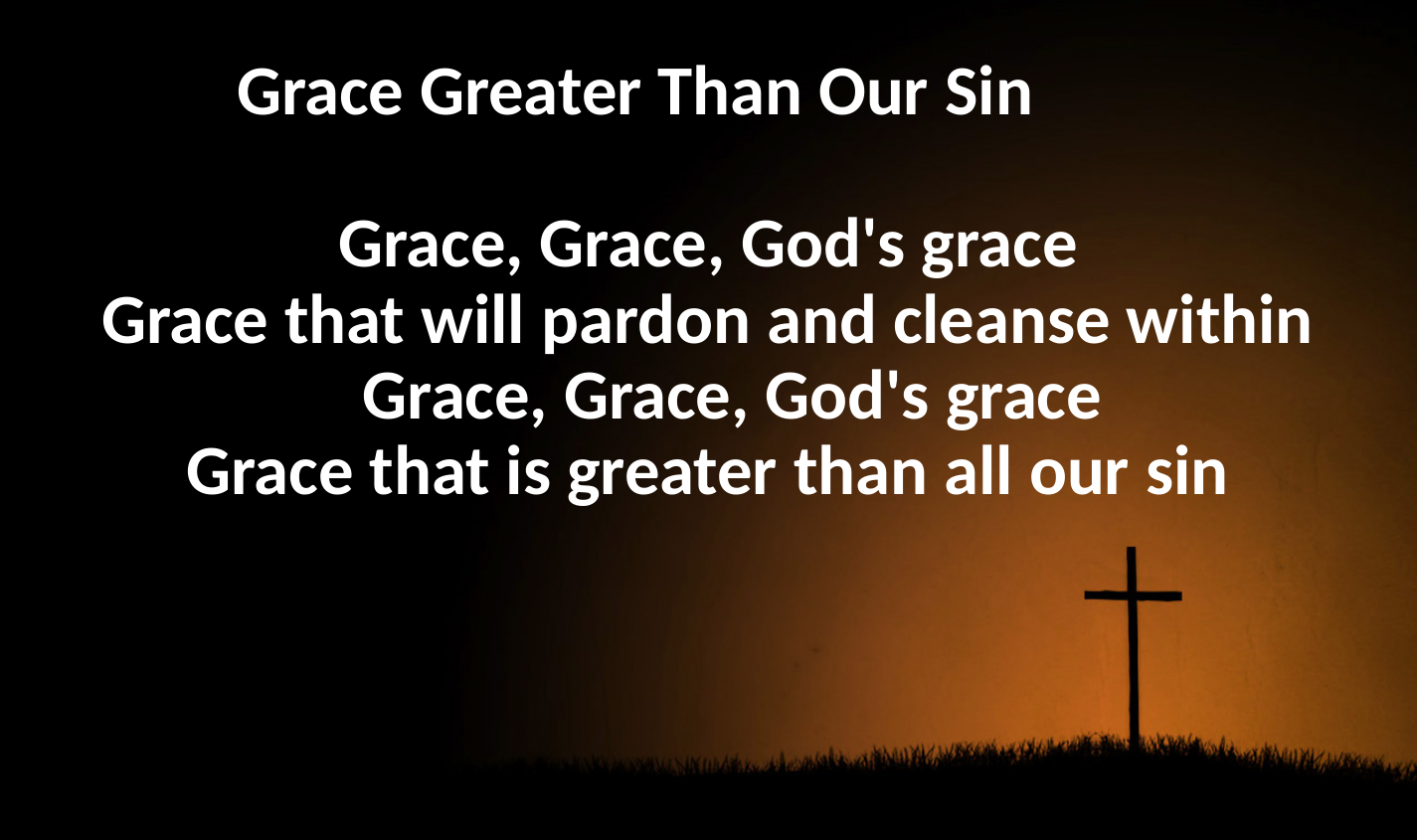

Grace Greater Than Our Sin

Grace, Grace, God's grace
Grace that will pardon and cleanse within
	Grace, Grace, God's grace
Grace that is greater than all our sin